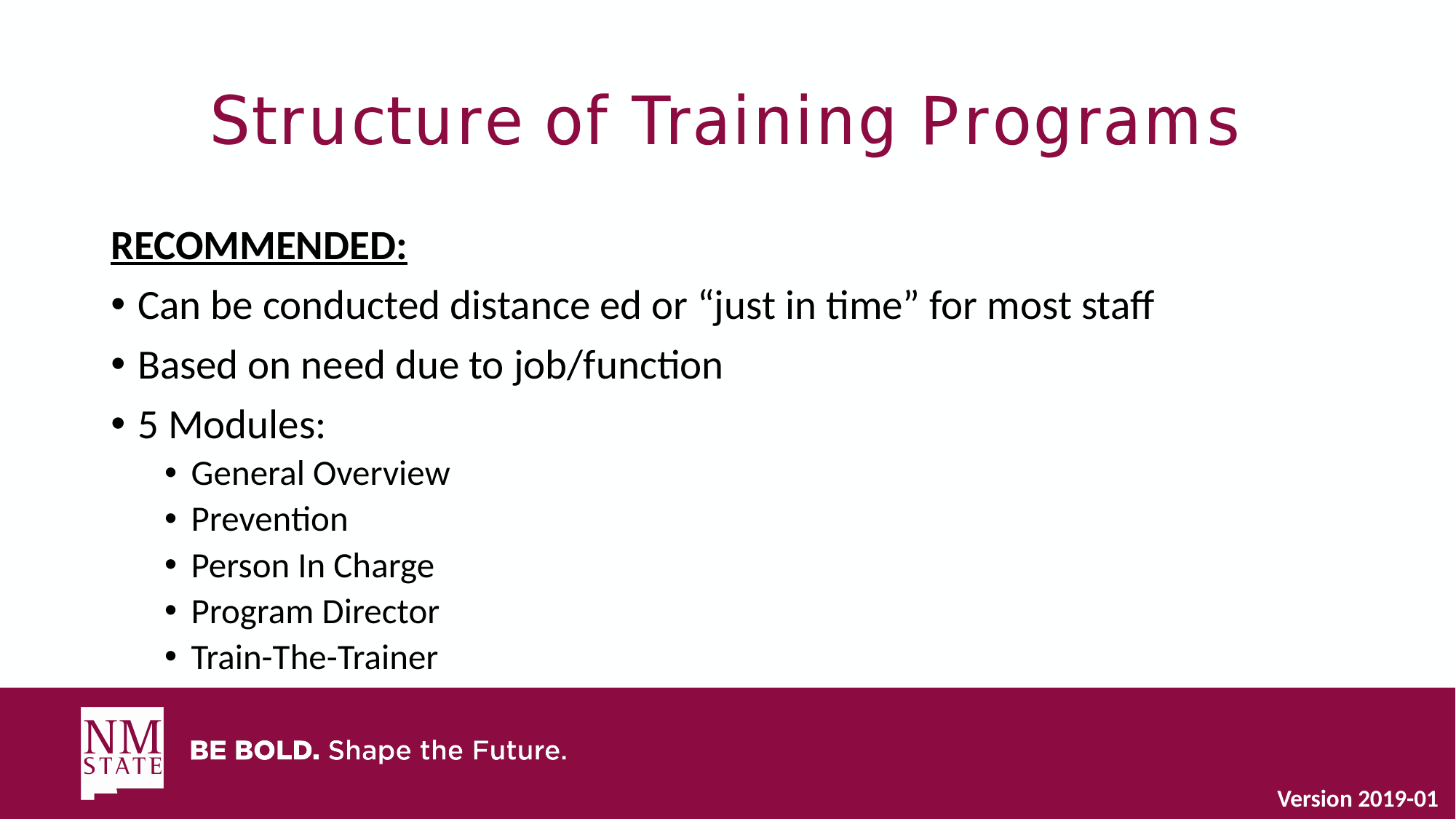

# Structure of Training Programs
RECOMMENDED:
Can be conducted distance ed or “just in time” for most staff
Based on need due to job/function
5 Modules:
General Overview
Prevention
Person In Charge
Program Director
Train-The-Trainer
Version 2019-01